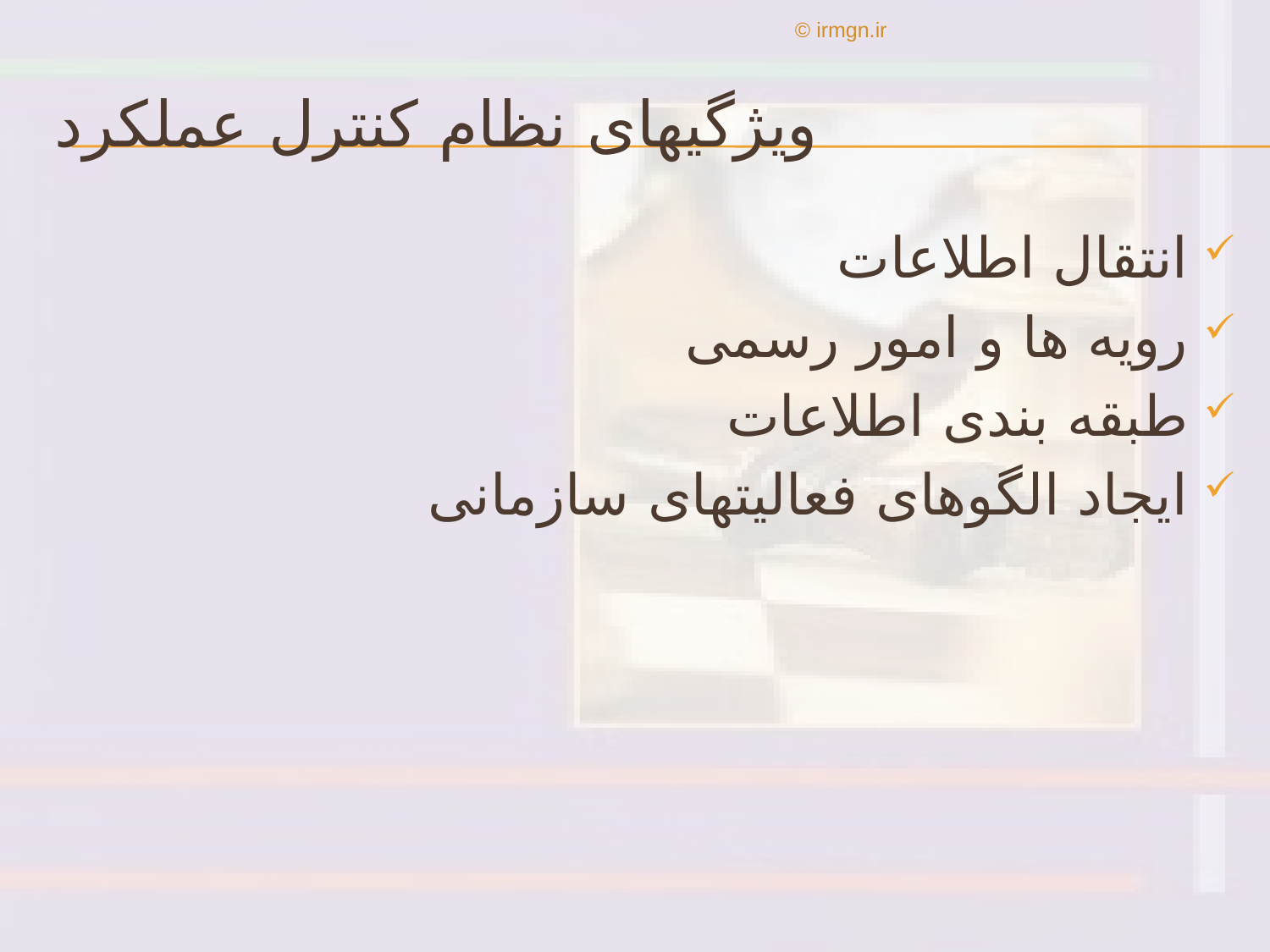

© irmgn.ir
# ويژگيهای نظام كنترل عملكرد
انتقال اطلاعات
رويه ها و امور رسمی
طبقه بندی اطلاعات
ايجاد الگوهای فعاليتهای سازمانی